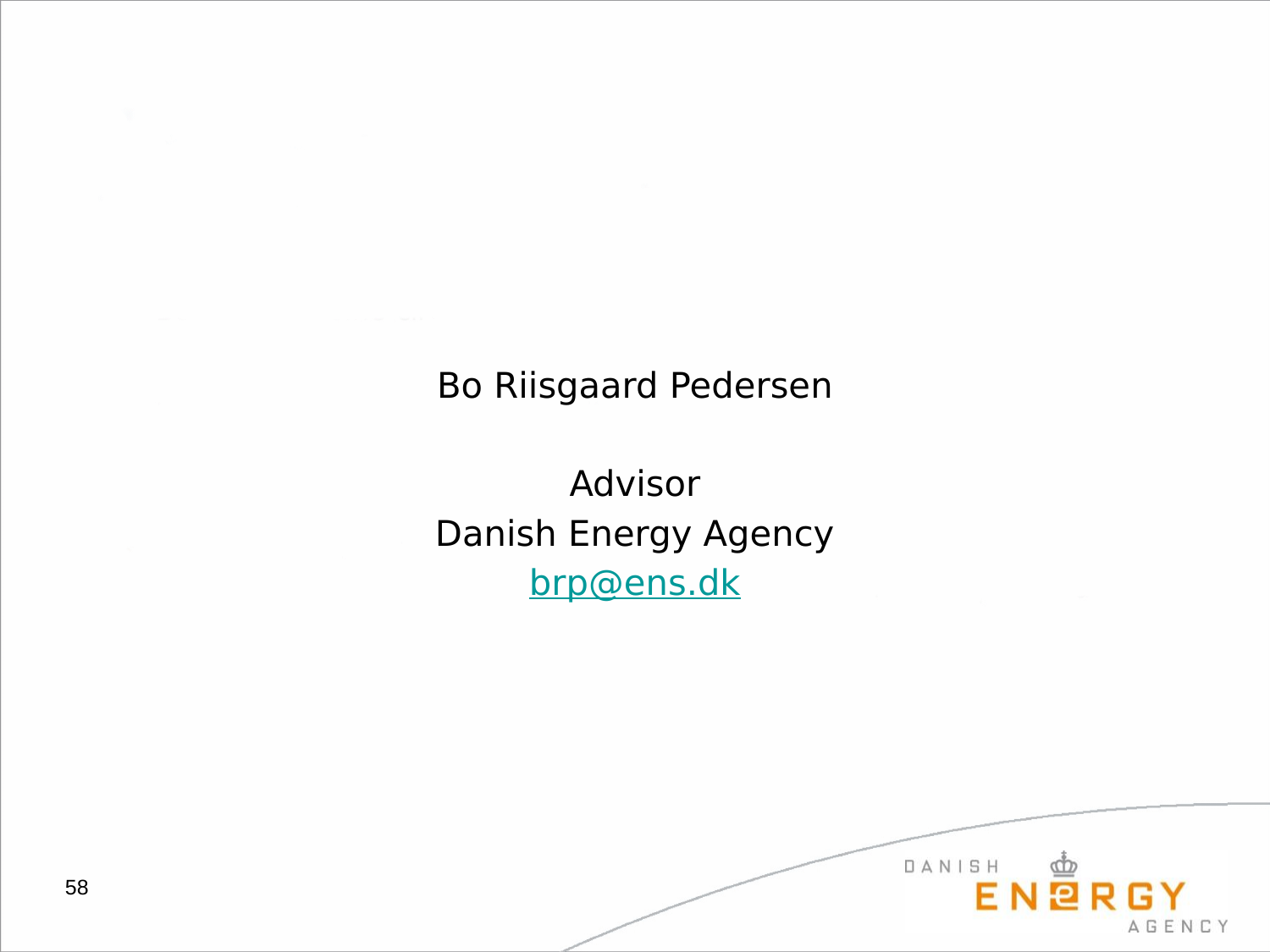

#

Bo Riisgaard Pedersen

Advisor
Danish Energy Agency
brp@ens.dk

58